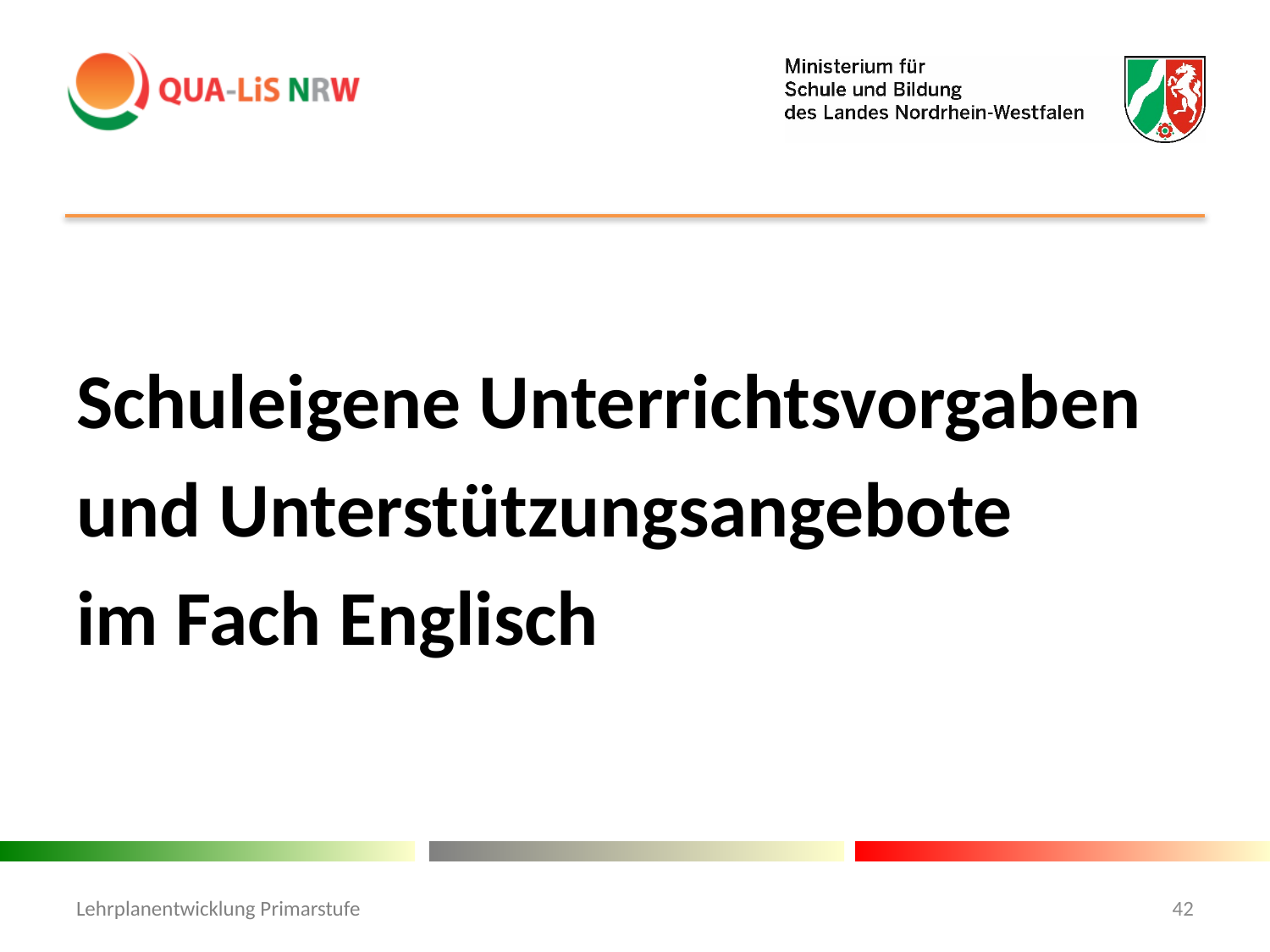

#

Schuleigene Unterrichtsvorgaben
und Unterstützungsangebote
im Fach Englisch

Lehrplanentwicklung Primarstufe

42